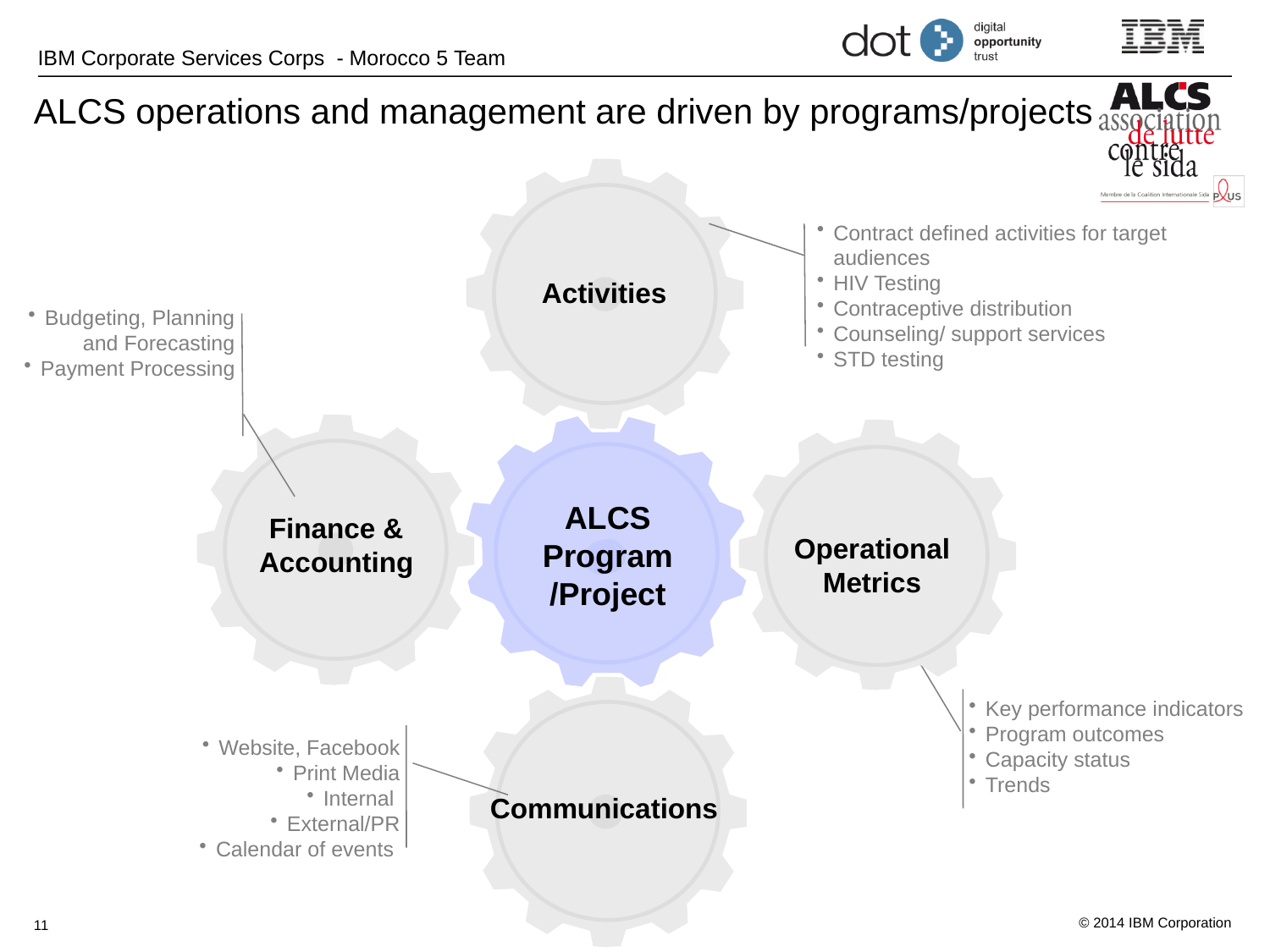

ALCS operations and management are driven by programs/projects

Activities
Contract defined activities for target audiences
HIV Testing
Contraceptive distribution
Counseling/ support services
STD testing

Budgeting, Planning and Forecasting
Payment Processing

Finance & Accounting

Operational Metrics
ALCS Program/Project

Key performance indicators
Program outcomes
Capacity status
Trends

Communications

Website, Facebook
Print Media
Internal
External/PR
Calendar of events

11